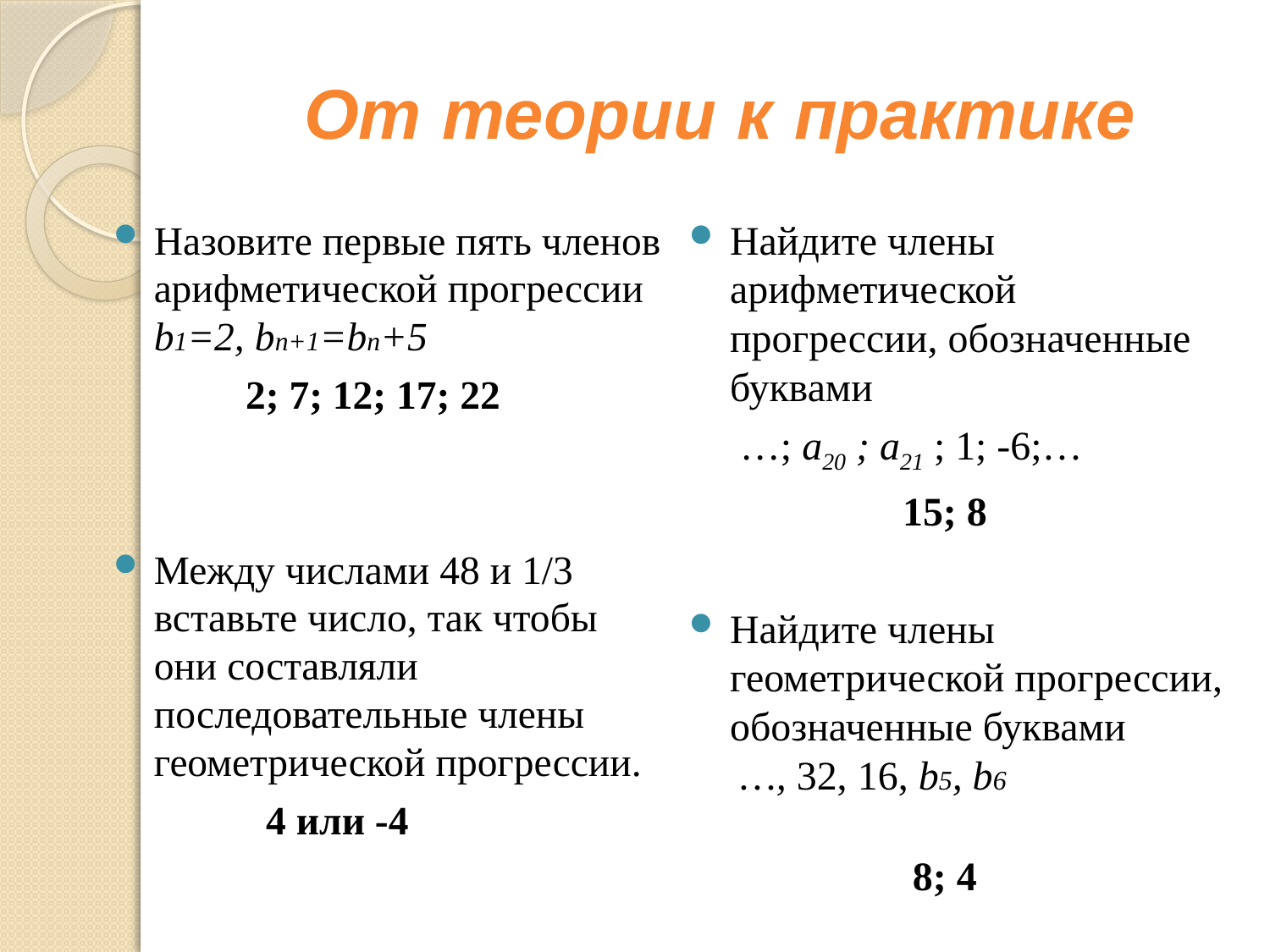

# От теории к практике
Назовите первые пять членов арифметической прогрессии
b1=2, bn+1=bn+5
             2; 7; 12; 17; 22

Между числами 48 и 1/3 вставьте число, так чтобы они составляли последовательные члены геометрической прогрессии.
               4 или -4

Найдите члены арифметической прогрессии, обозначенные буквами
     …; а20 ; а21 ; 1; -6;…
                     15; 8

Найдите члены геометрической прогрессии, обозначенные буквами
 …, 32, 16, b5, b6

                      8; 4